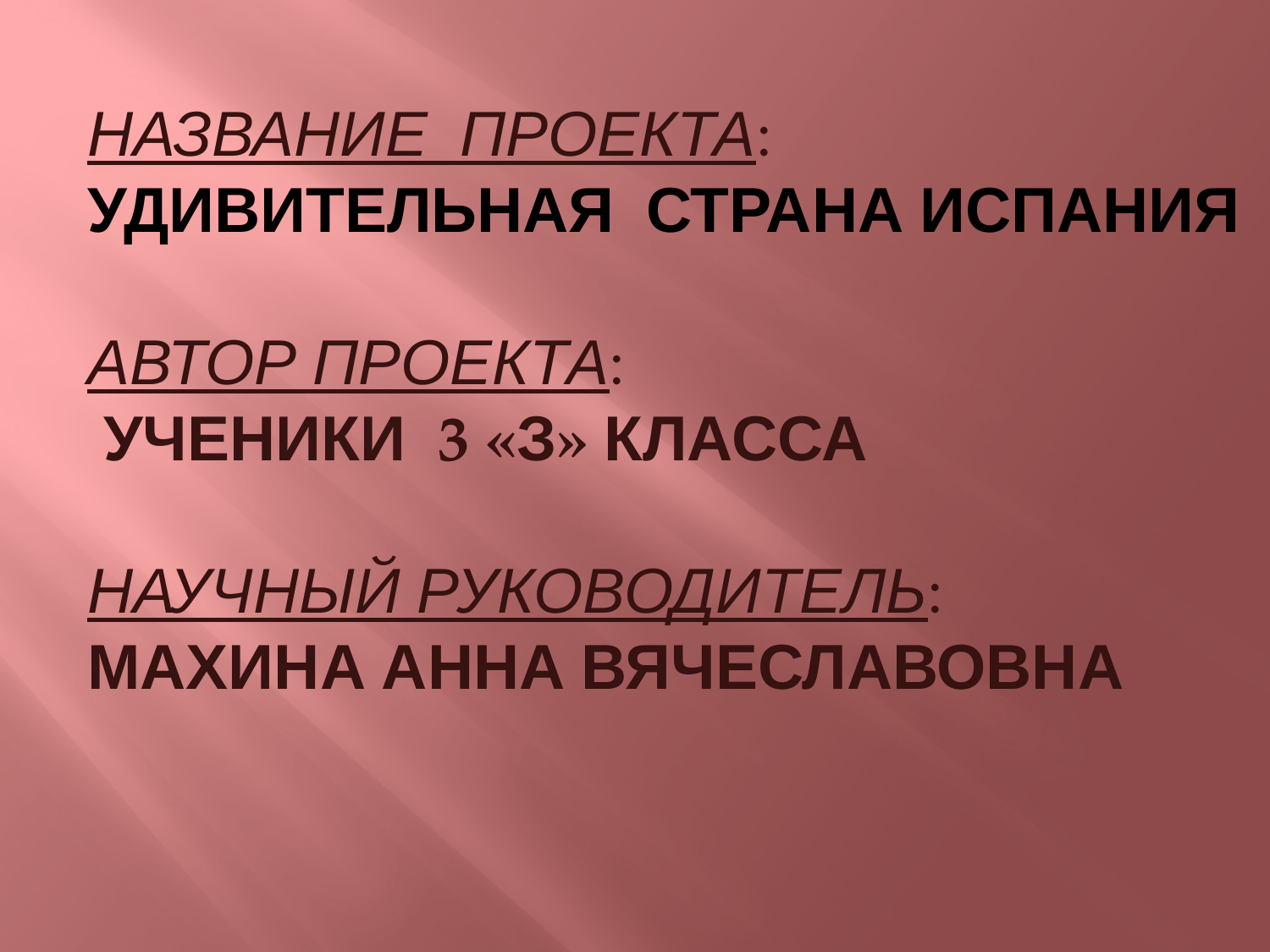

НАЗВАНИЕ  ПРОЕКТА:
УДИВИТЕЛЬНАЯ  СТРАНА ИСПАНИЯ

АВТОР ПРОЕКТА:
 УЧЕНИКИ  3 «З» КЛАССА

НАУЧНЫЙ РУКОВОДИТЕЛЬ:
МАХИНА АННА ВЯЧЕСЛАВОВНА